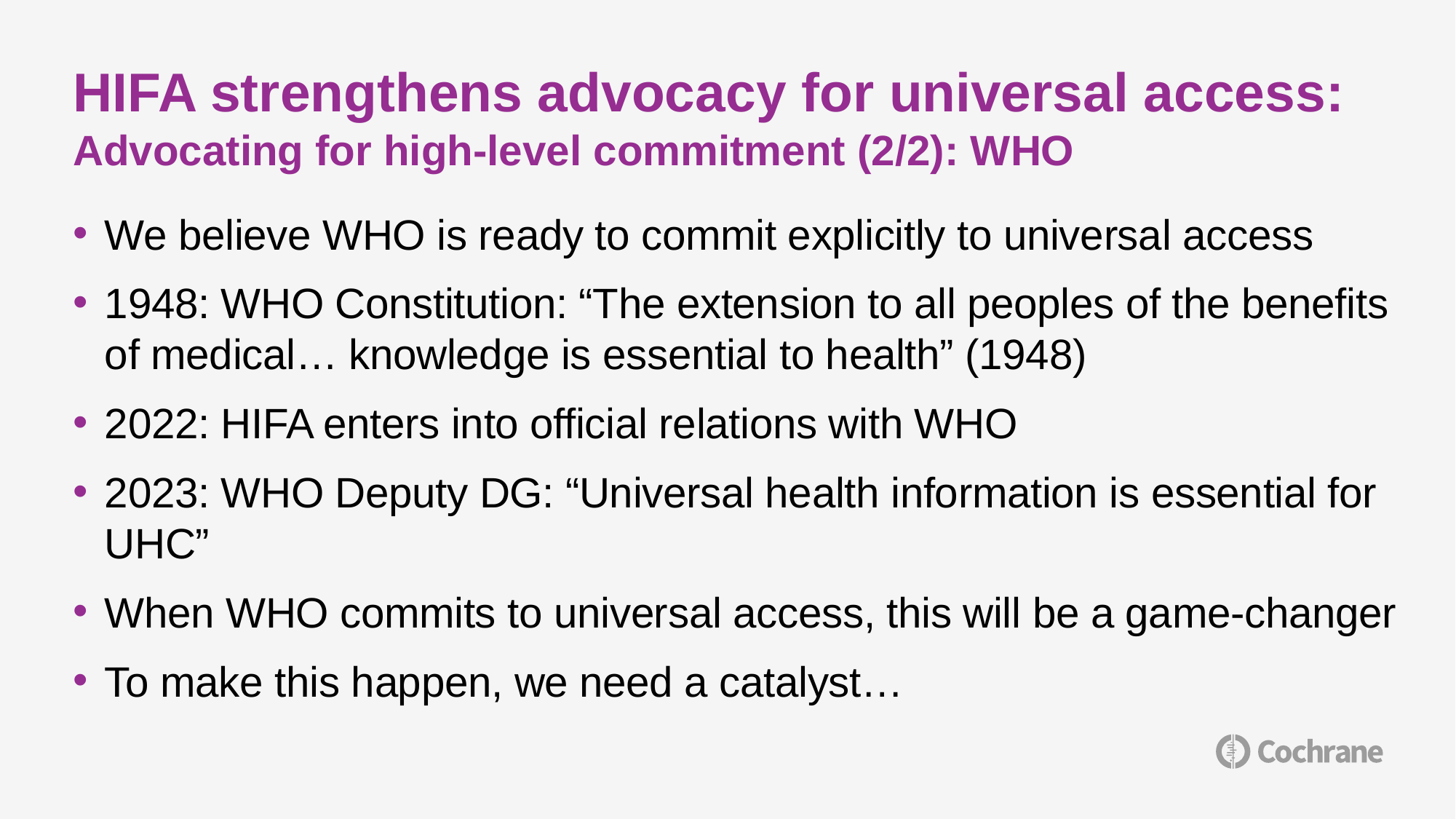

# HIFA strengthens advocacy for universal access: Advocating for high-level commitment (2/2): WHO
We believe WHO is ready to commit explicitly to universal access
1948: WHO Constitution: “The extension to all peoples of the benefits of medical… knowledge is essential to health” (1948)
2022: HIFA enters into official relations with WHO
2023: WHO Deputy DG: “Universal health information is essential for UHC”
When WHO commits to universal access, this will be a game-changer
To make this happen, we need a catalyst…